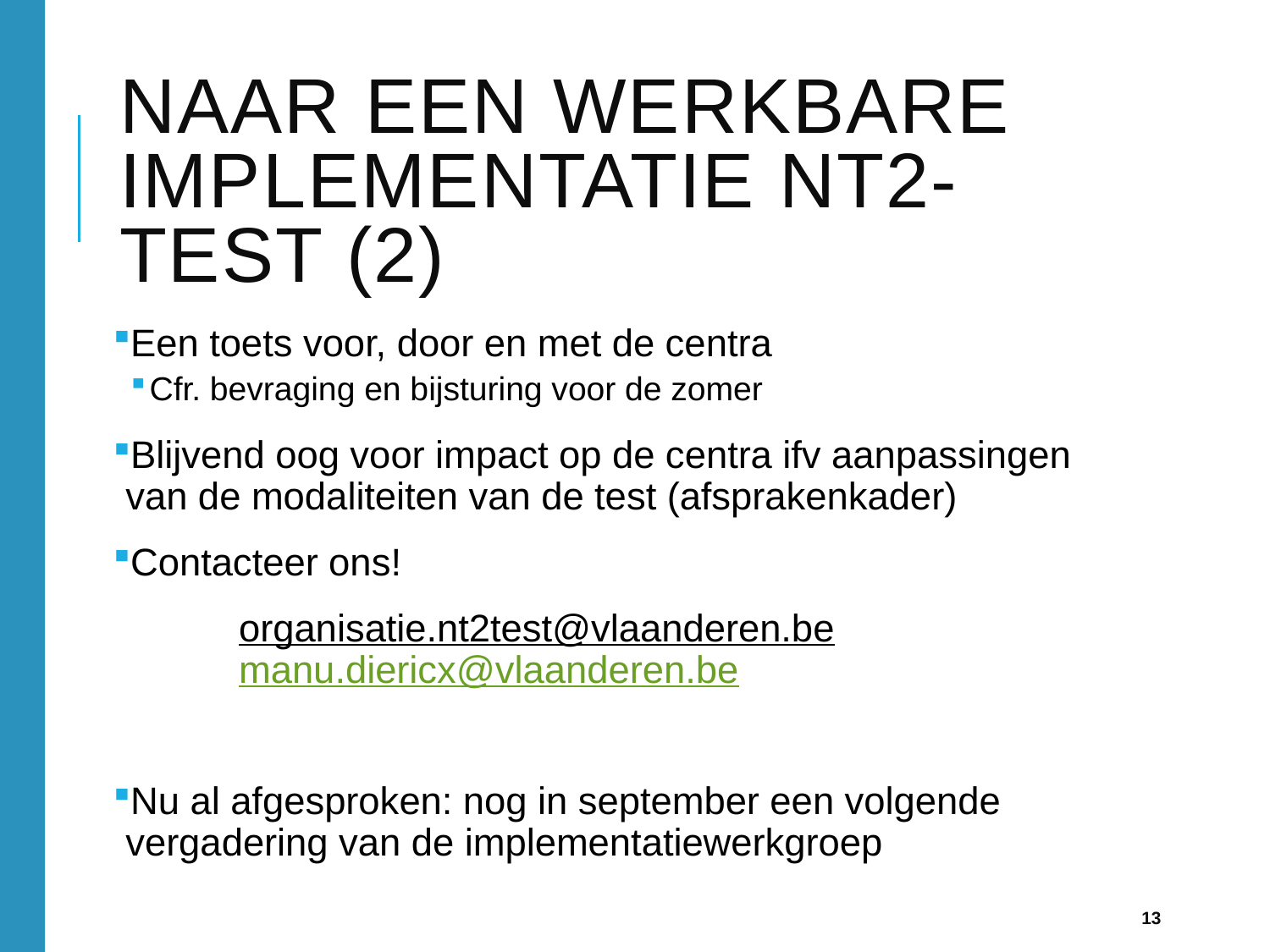

# Naar een werkbare implementatie NT2-test (2)
Een toets voor, door en met de centra
Cfr. bevraging en bijsturing voor de zomer
Blijvend oog voor impact op de centra ifv aanpassingen van de modaliteiten van de test (afsprakenkader)
Contacteer ons!
	organisatie.nt2test@vlaanderen.be
	manu.diericx@vlaanderen.be

Nu al afgesproken: nog in september een volgende vergadering van de implementatiewerkgroep
13